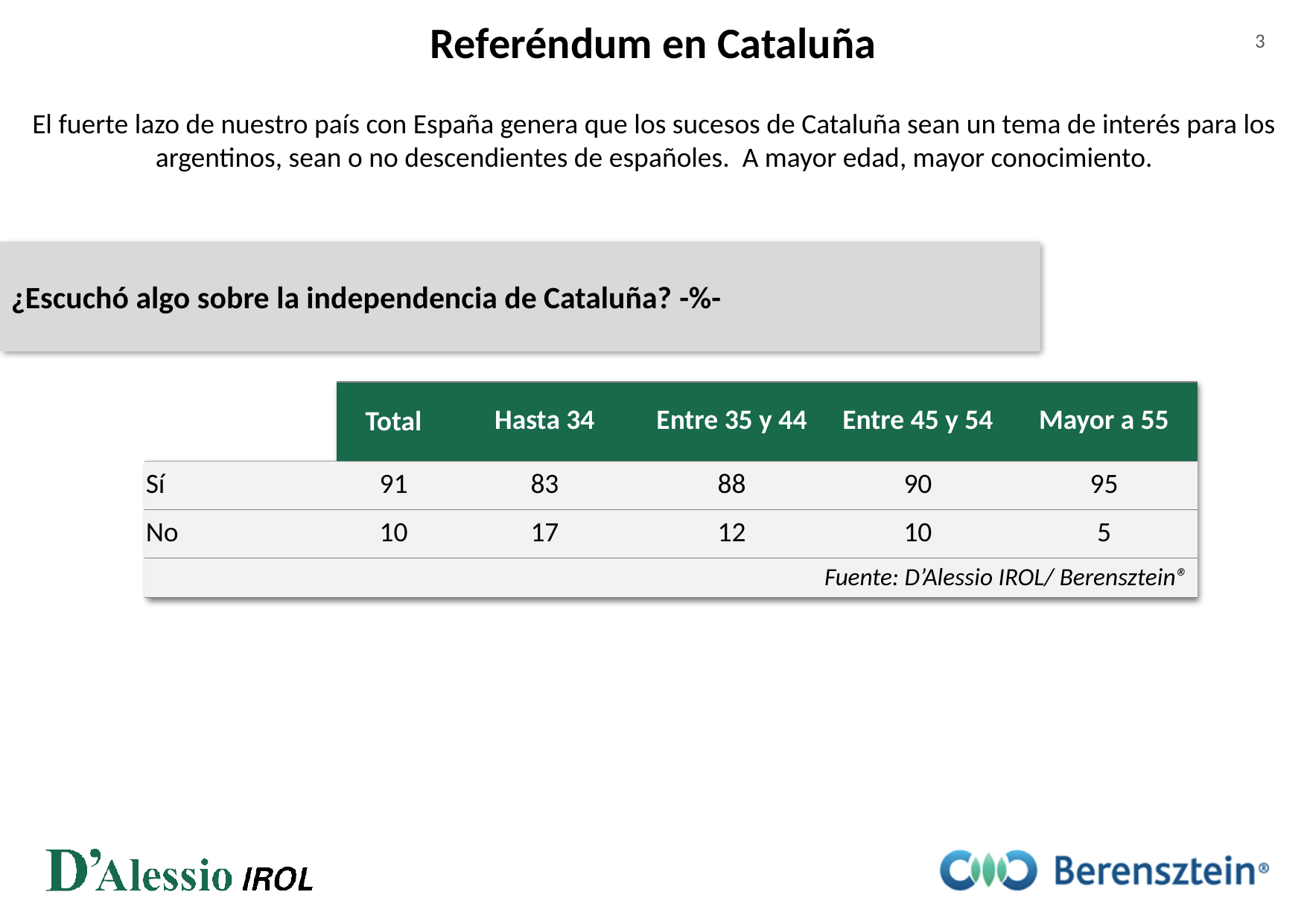

Referéndum en Cataluña
3
El fuerte lazo de nuestro país con España genera que los sucesos de Cataluña sean un tema de interés para los argentinos, sean o no descendientes de españoles.  A mayor edad, mayor conocimiento.
¿Escuchó algo sobre la independencia de Cataluña? -%-
|  | Total | Hasta 34 | Entre 35 y 44 | Entre 45 y 54 | Mayor a 55 |
| --- | --- | --- | --- | --- | --- |
| Sí | 91 | 83 | 88 | 90 | 95 |
| No | 10 | 17 | 12 | 10 | 5 |
| Fuente: D’Alessio IROL/ Berensztein® |  |  |  |  |  |